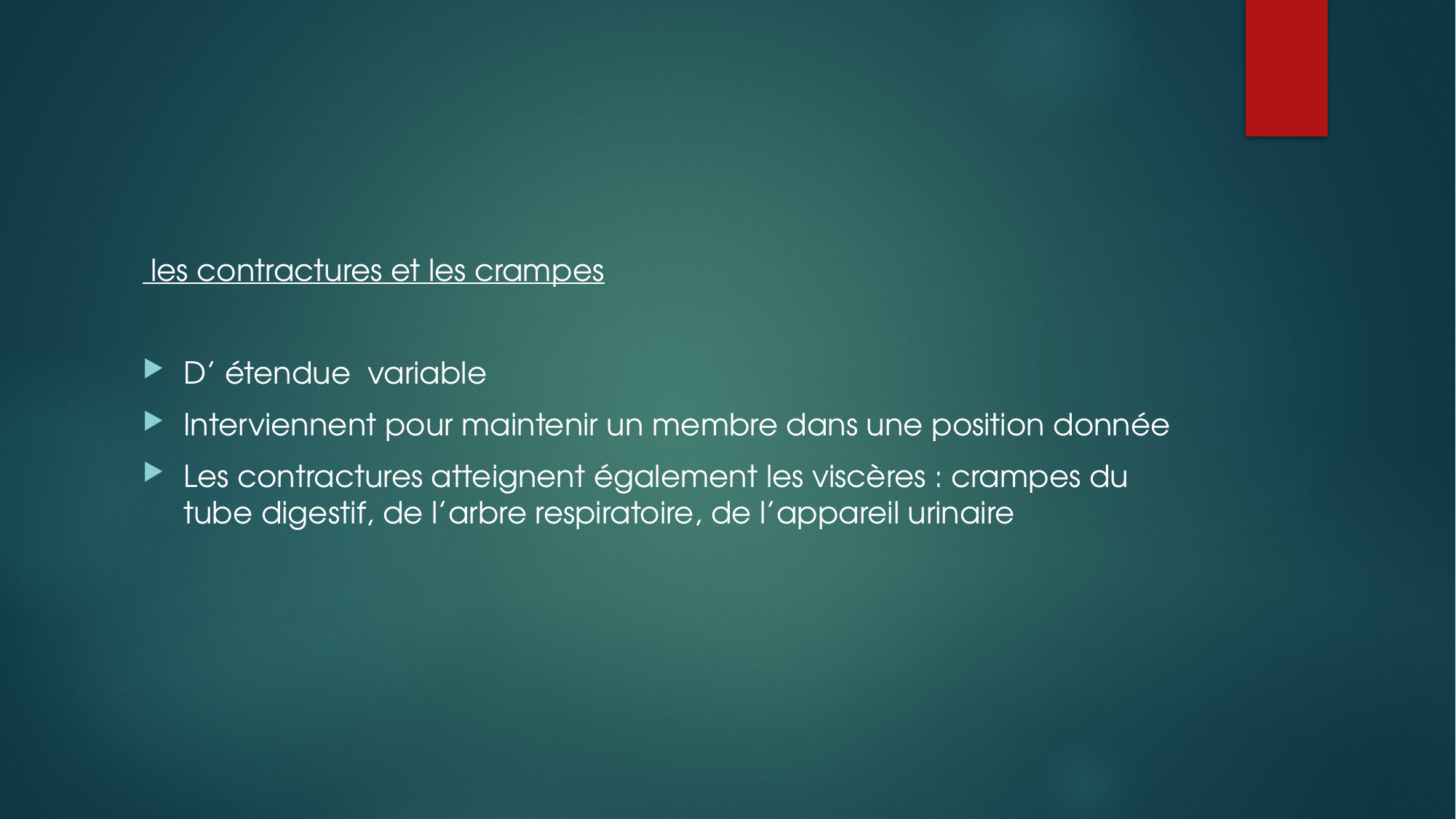

#
 les contractures et les crampes

D’ étendue  variable
Interviennent pour maintenir un membre dans une position donnée
Les contractures atteignent également les viscères : crampes du tube digestif, de l’arbre respiratoire, de l’appareil urinaire